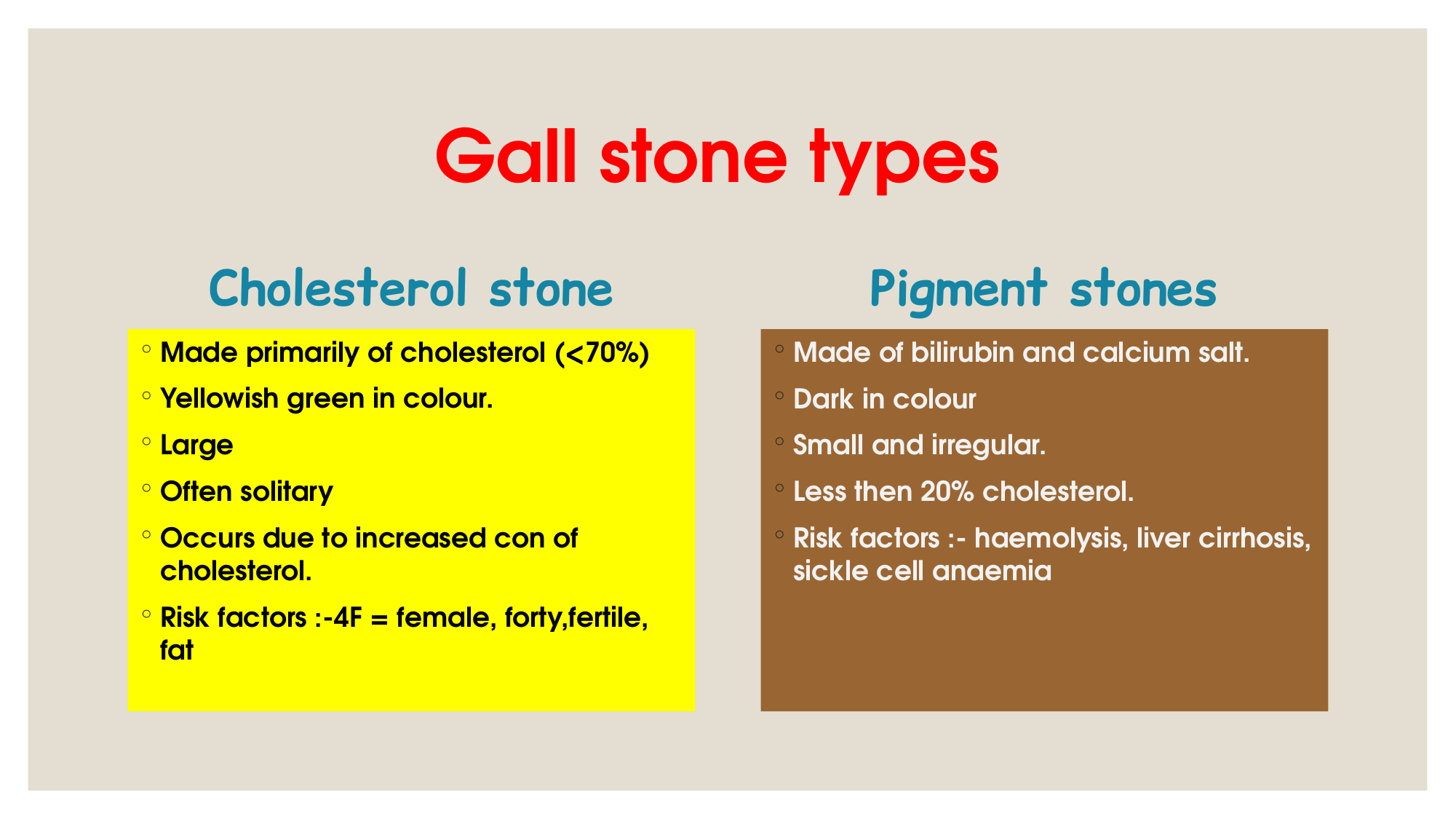

# Gall stone types
Cholesterol stone
Pigment stones
Made primarily of cholesterol (<70%)
Yellowish green in colour.
Large
Often solitary
Occurs due to increased con of cholesterol.
Risk factors :-4F = female, forty,fertile, fat
Made of bilirubin and calcium salt.
Dark in colour
Small and irregular.
Less then 20% cholesterol.
Risk factors :- haemolysis, liver cirrhosis, sickle cell anaemia